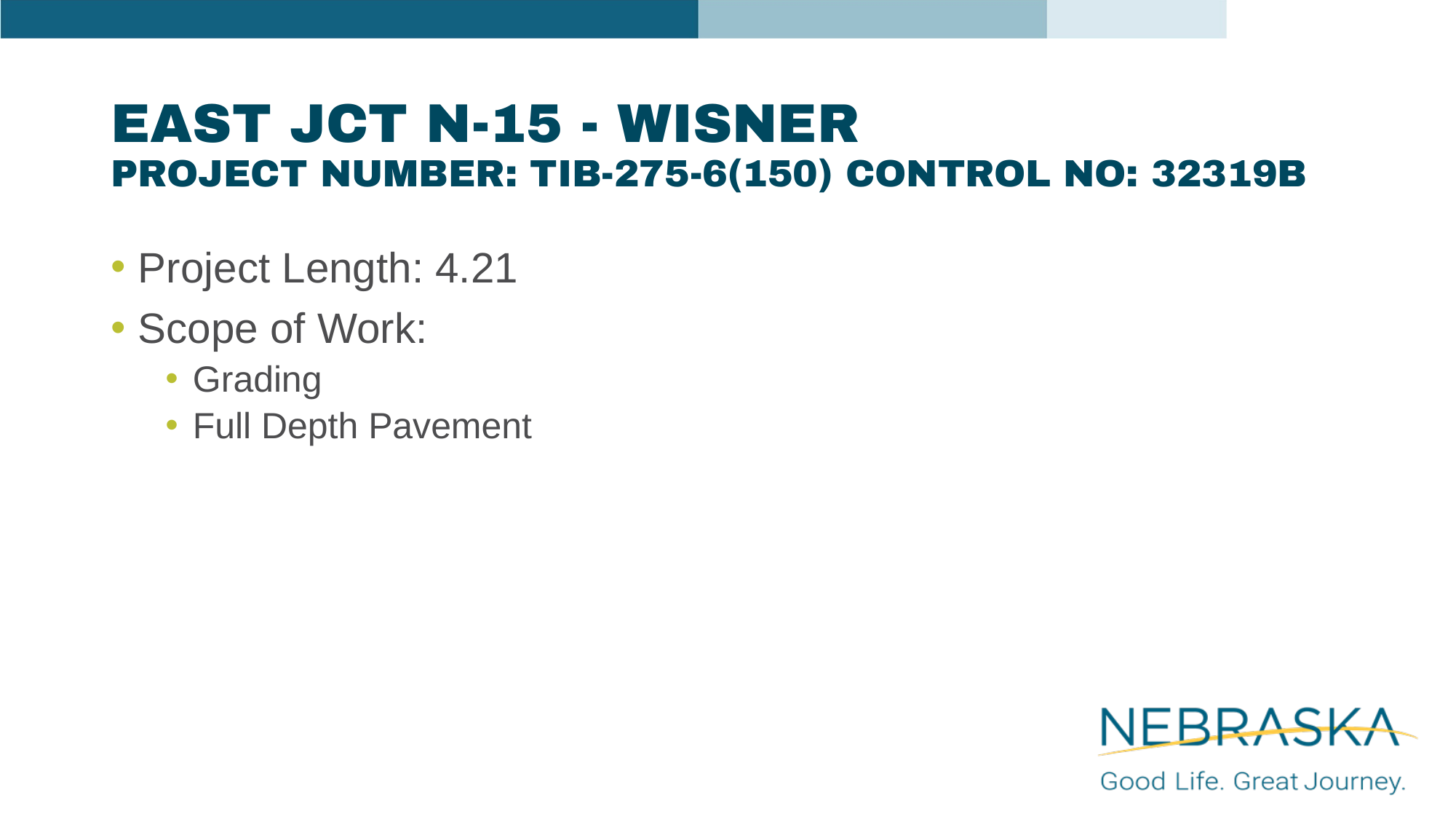

# East Jct N-15 - Wisner Project Number: TIB-275-6(150) Control No: 32319B
Project Length: 4.21
Scope of Work:
Grading
Full Depth Pavement